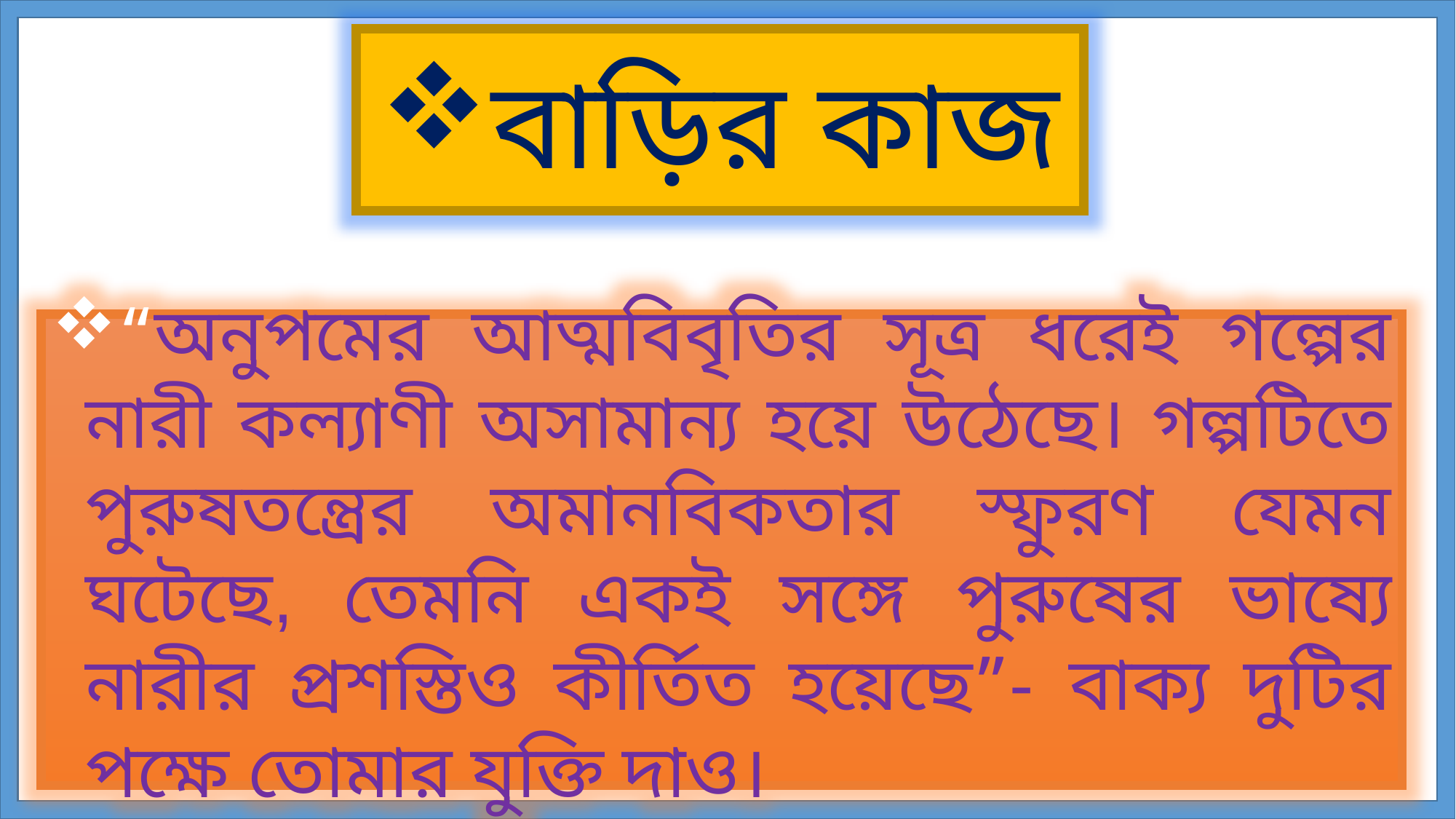

বাড়ির কাজ
“অনুপমের আত্মবিবৃতির সূত্র ধরেই গল্পের নারী কল্যাণী অসামান্য হয়ে উঠেছে। গল্পটিতে পুরুষতন্ত্রের অমানবিকতার স্ফুরণ যেমন ঘটেছে, তেমনি একই সঙ্গে পুরুষের ভাষ্যে নারীর প্রশস্তিও কীর্তিত হয়েছে”- বাক্য দুটির পক্ষে তোমার যুক্তি দাও।